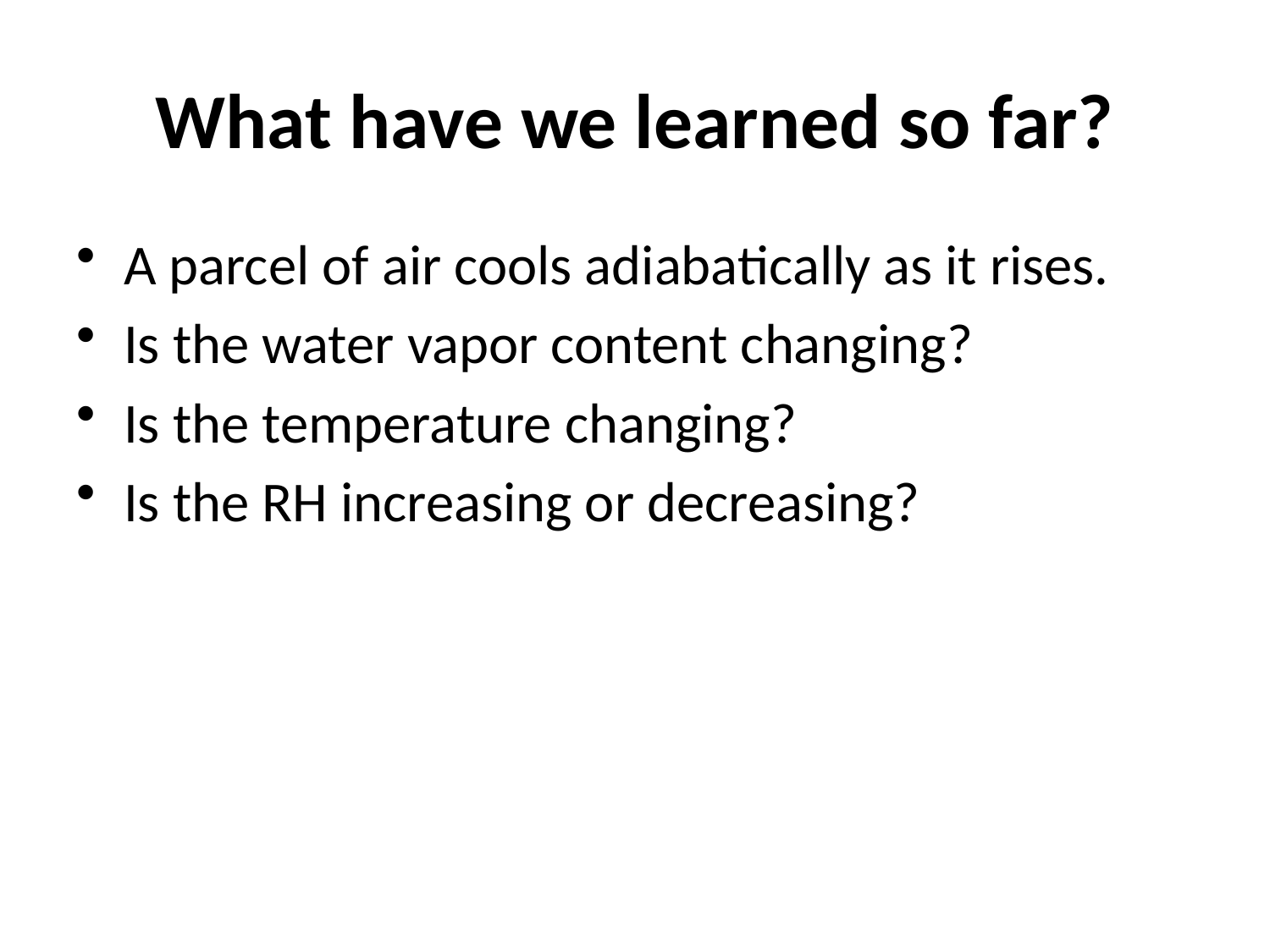

# What have we learned so far?
A parcel of air cools adiabatically as it rises.
Is the water vapor content changing?
Is the temperature changing?
Is the RH increasing or decreasing?